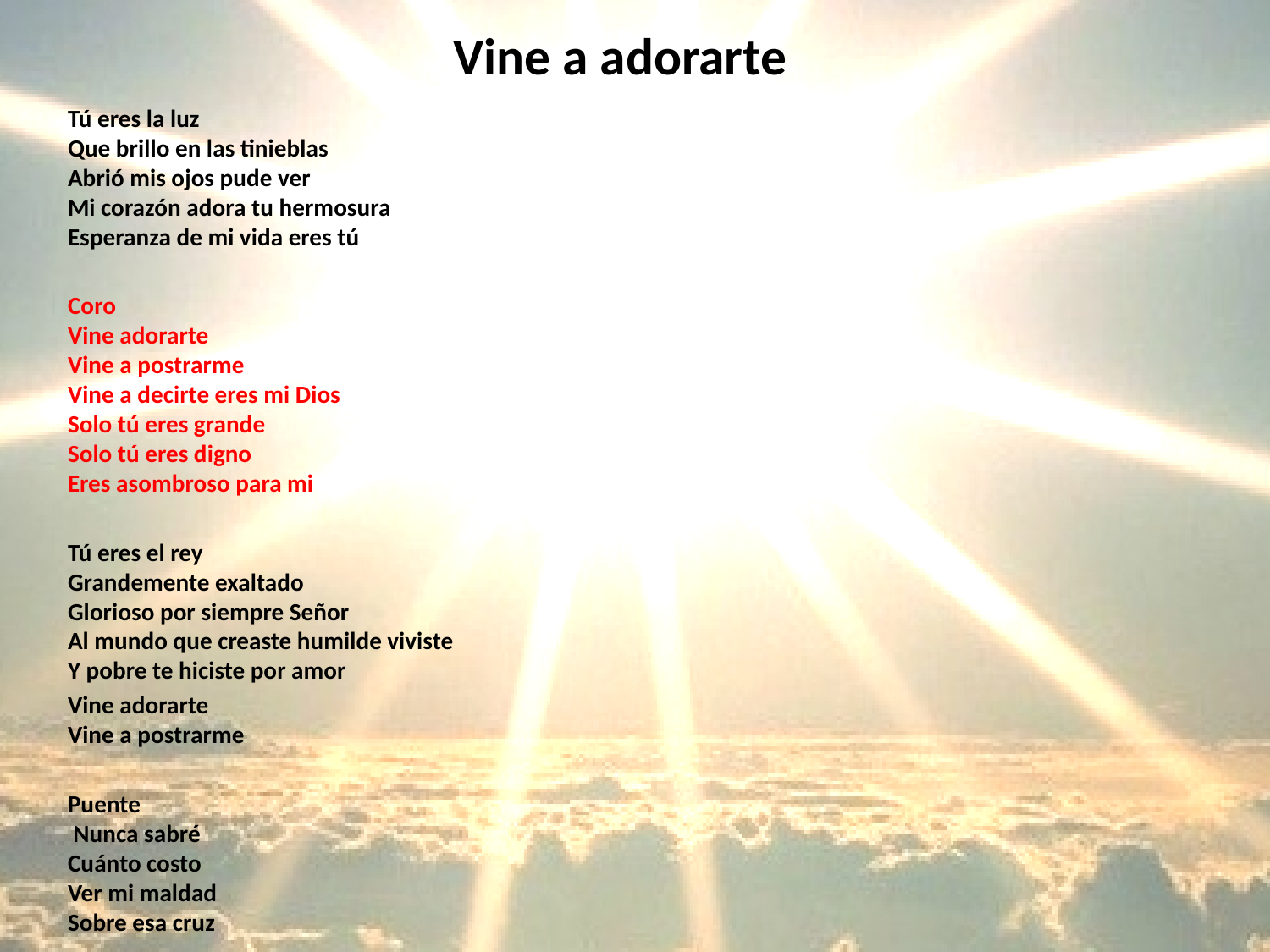

# Vine a adorarte
Tú eres la luz
Que brillo en las tinieblas
Abrió mis ojos pude ver
Mi corazón adora tu hermosura
Esperanza de mi vida eres tú

Coro                                                              Vine adorarte
Vine a postrarme
Vine a decirte eres mi Dios
Solo tú eres grande
Solo tú eres digno
Eres asombroso para mi

Tú eres el rey
Grandemente exaltado
Glorioso por siempre Señor
Al mundo que creaste humilde viviste
Y pobre te hiciste por amor
Vine adorarte
Vine a postrarme

Puente                                                            Nunca sabré
Cuánto costo
Ver mi maldad
Sobre esa cruz